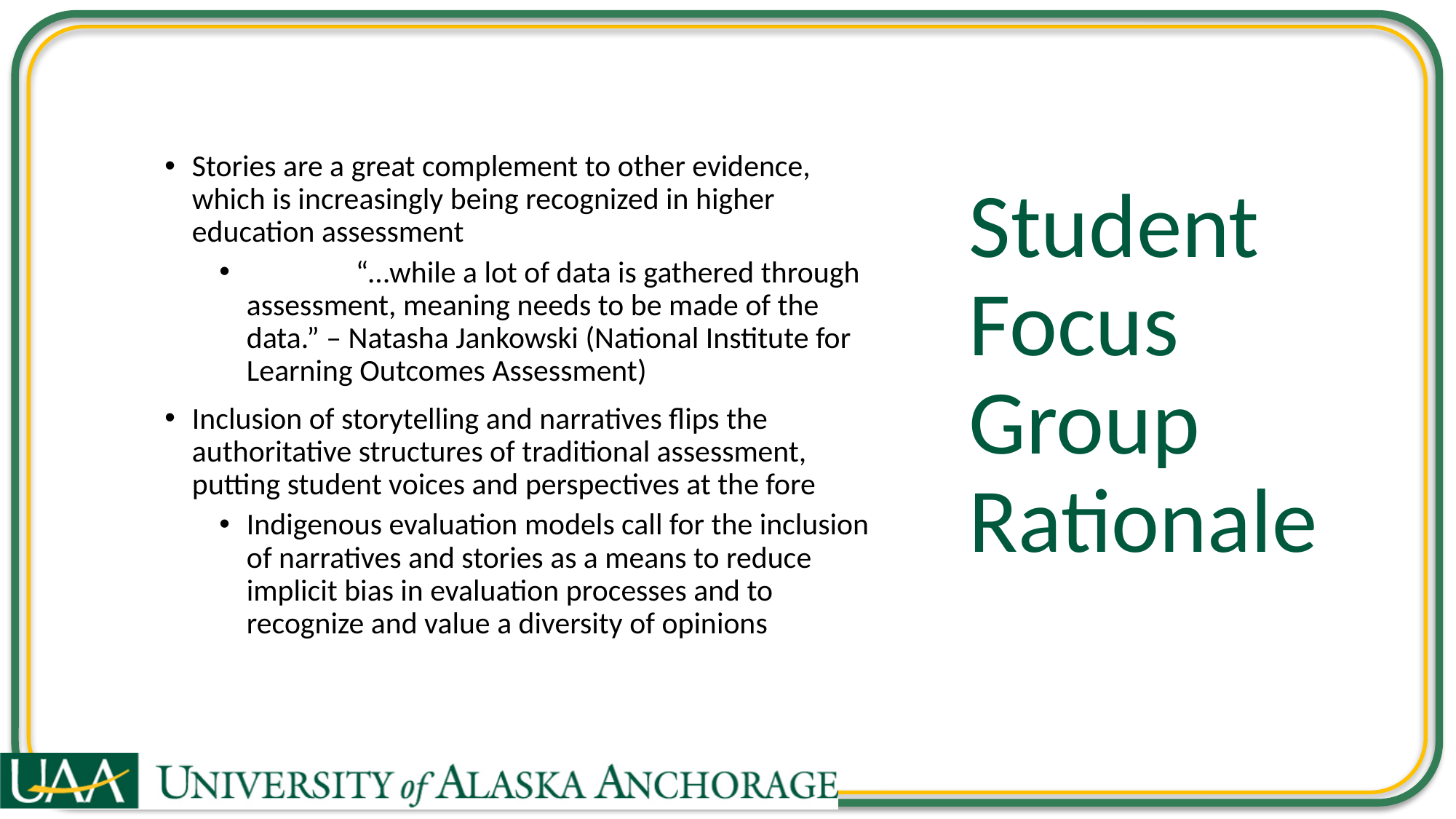

Stories are a great complement to other evidence, which is increasingly being recognized in higher education assessment
	“…while a lot of data is gathered through assessment, meaning needs to be made of the data.” – Natasha Jankowski (National Institute for Learning Outcomes Assessment)
Inclusion of storytelling and narratives flips the authoritative structures of traditional assessment, putting student voices and perspectives at the fore
Indigenous evaluation models call for the inclusion of narratives and stories as a means to reduce implicit bias in evaluation processes and to recognize and value a diversity of opinions
# Student Focus Group Rationale